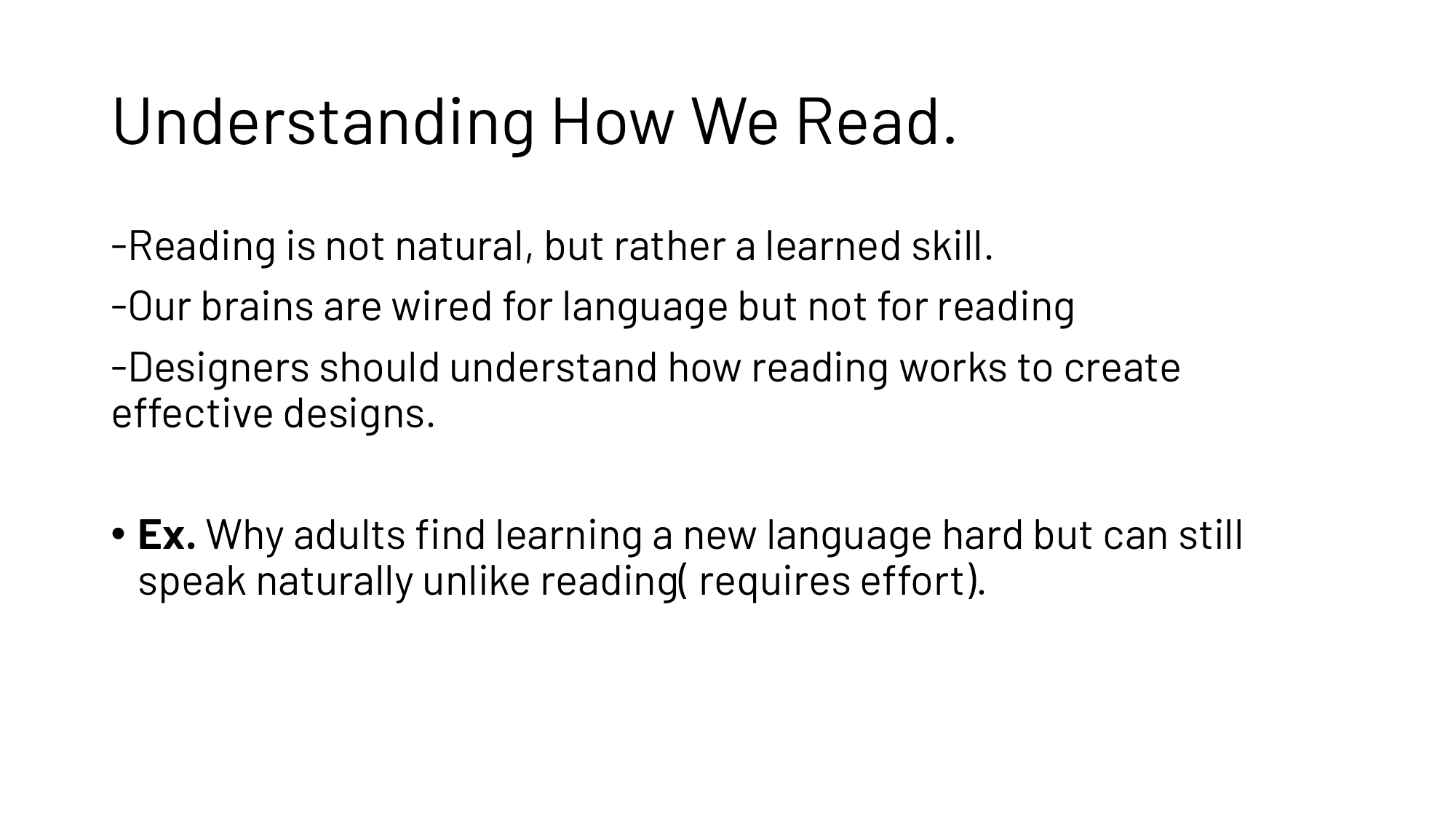

# Understanding How We Read.
-Reading is not natural, but rather a learned skill.
-Our brains are wired for language but not for reading
-Designers should understand how reading works to create effective designs.

Ex. Why adults find learning a new language hard but can still speak naturally unlike reading( requires effort).